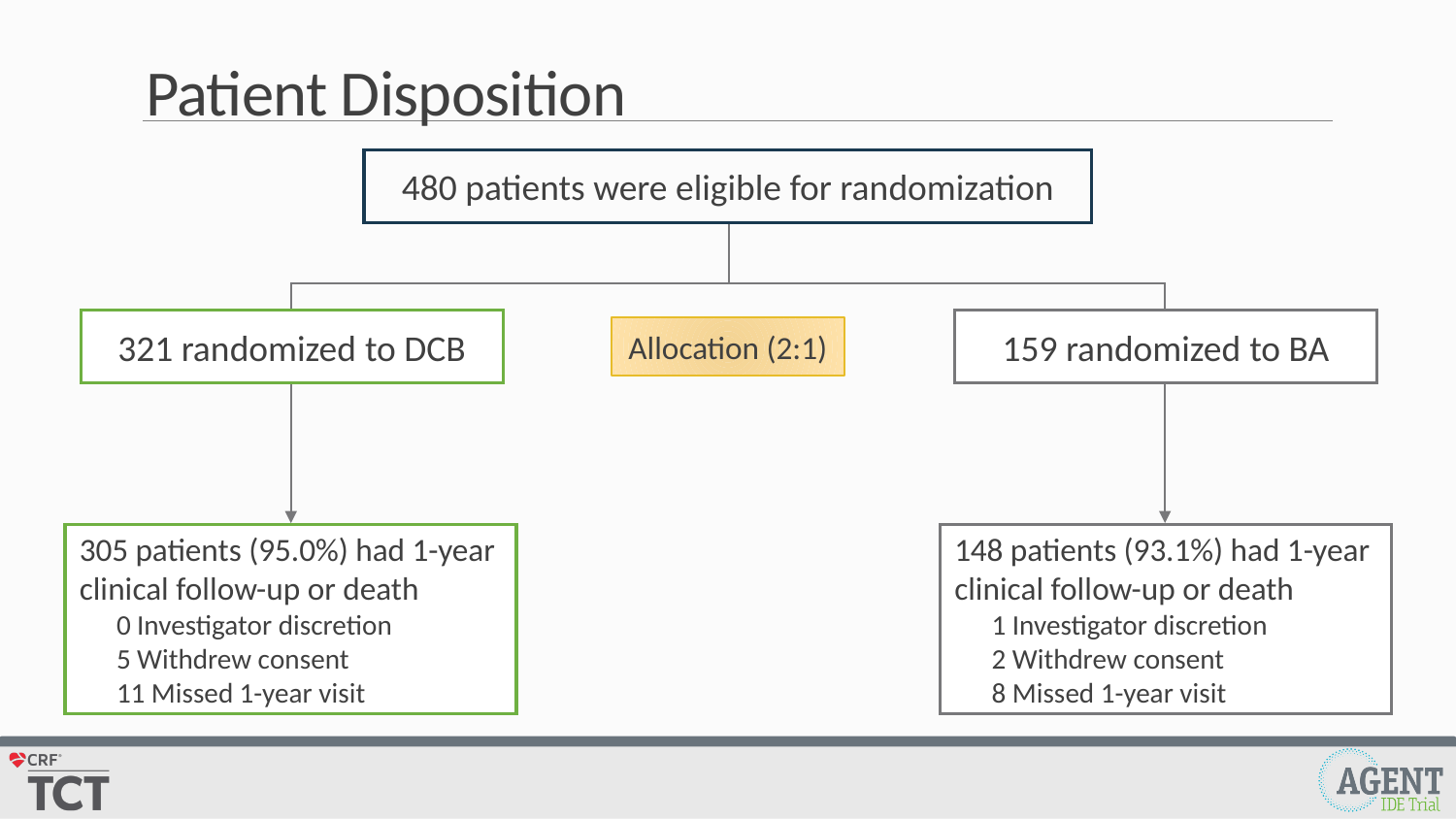

# Patient Disposition
480 patients were eligible for randomization
321 randomized to DCB
159 randomized to BA
Allocation (2:1)
305 patients (95.0%) had 1-year clinical follow-up or death
0 Investigator discretion
5 Withdrew consent
11 Missed 1-year visit
148 patients (93.1%) had 1-year clinical follow-up or death
1 Investigator discretion
2 Withdrew consent
8 Missed 1-year visit